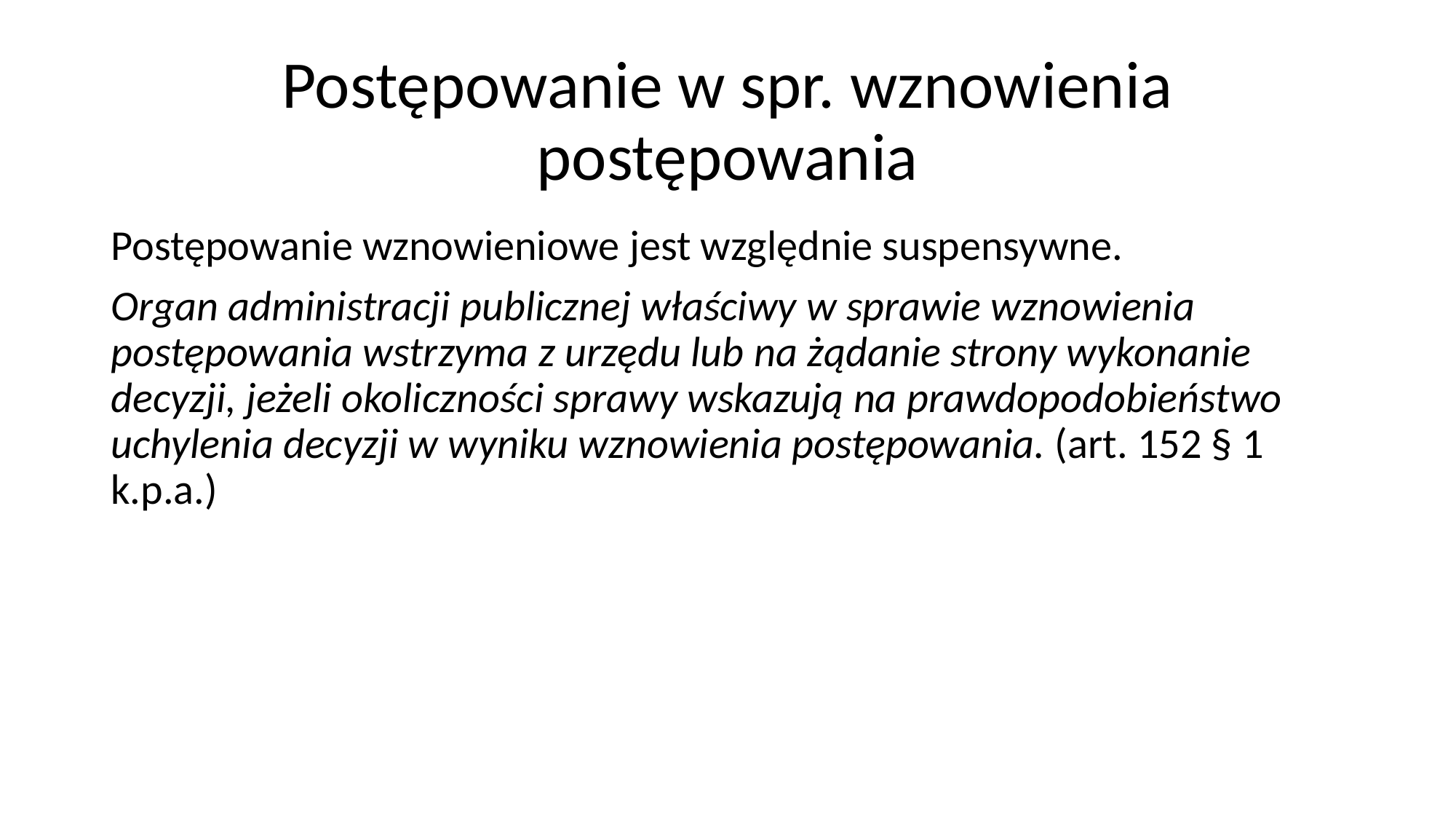

# Postępowanie w spr. wznowienia postępowania
Postępowanie wznowieniowe jest względnie suspensywne.
Organ administracji publicznej właściwy w sprawie wznowienia postępowania wstrzyma z urzędu lub na żądanie strony wykonanie decyzji, jeżeli okoliczności sprawy wskazują na prawdopodobieństwo uchylenia decyzji w wyniku wznowienia postępowania. (art. 152 § 1 k.p.a.)